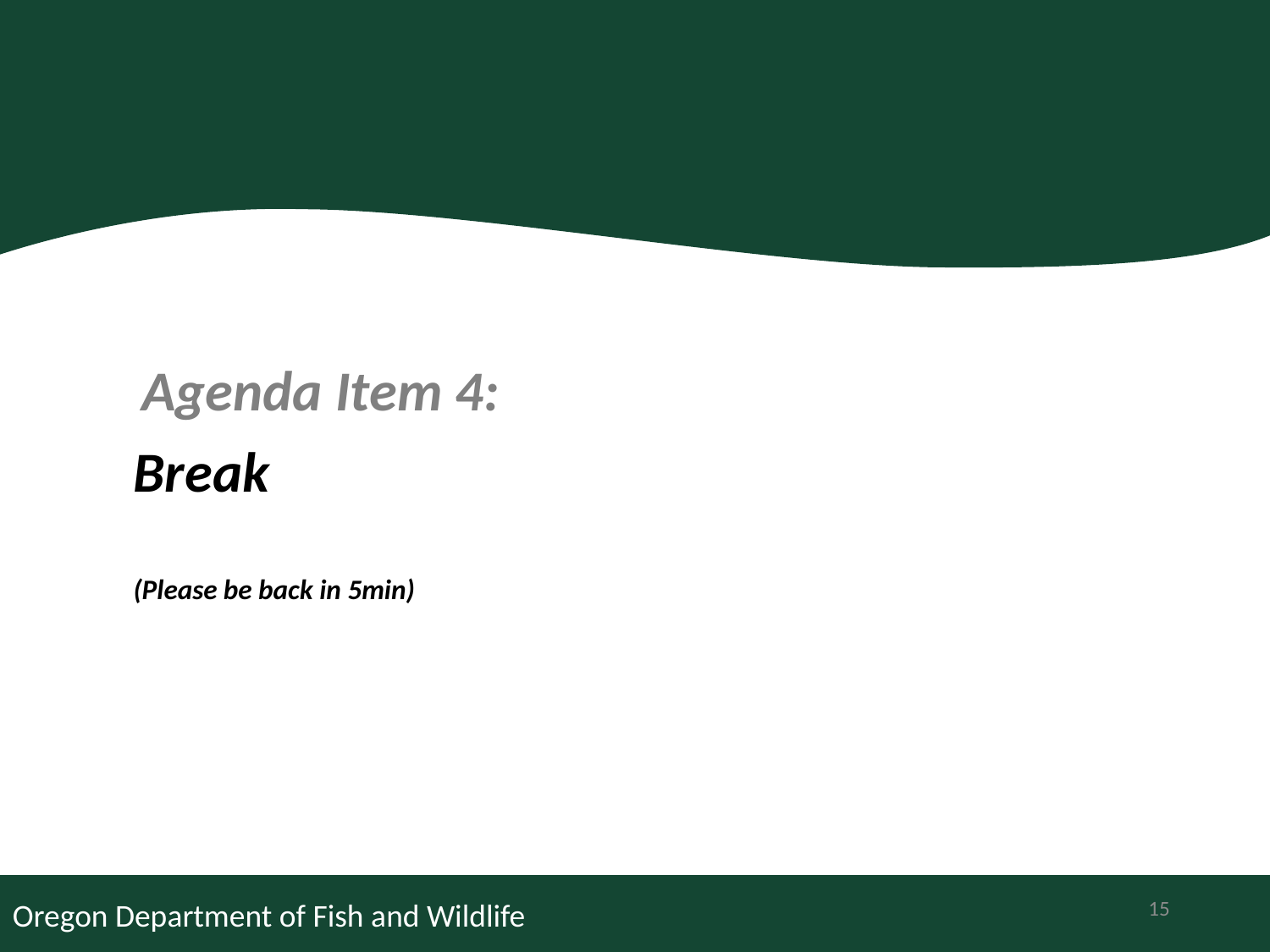

Agenda Item 4:
Break

(Please be back in 5min)
15